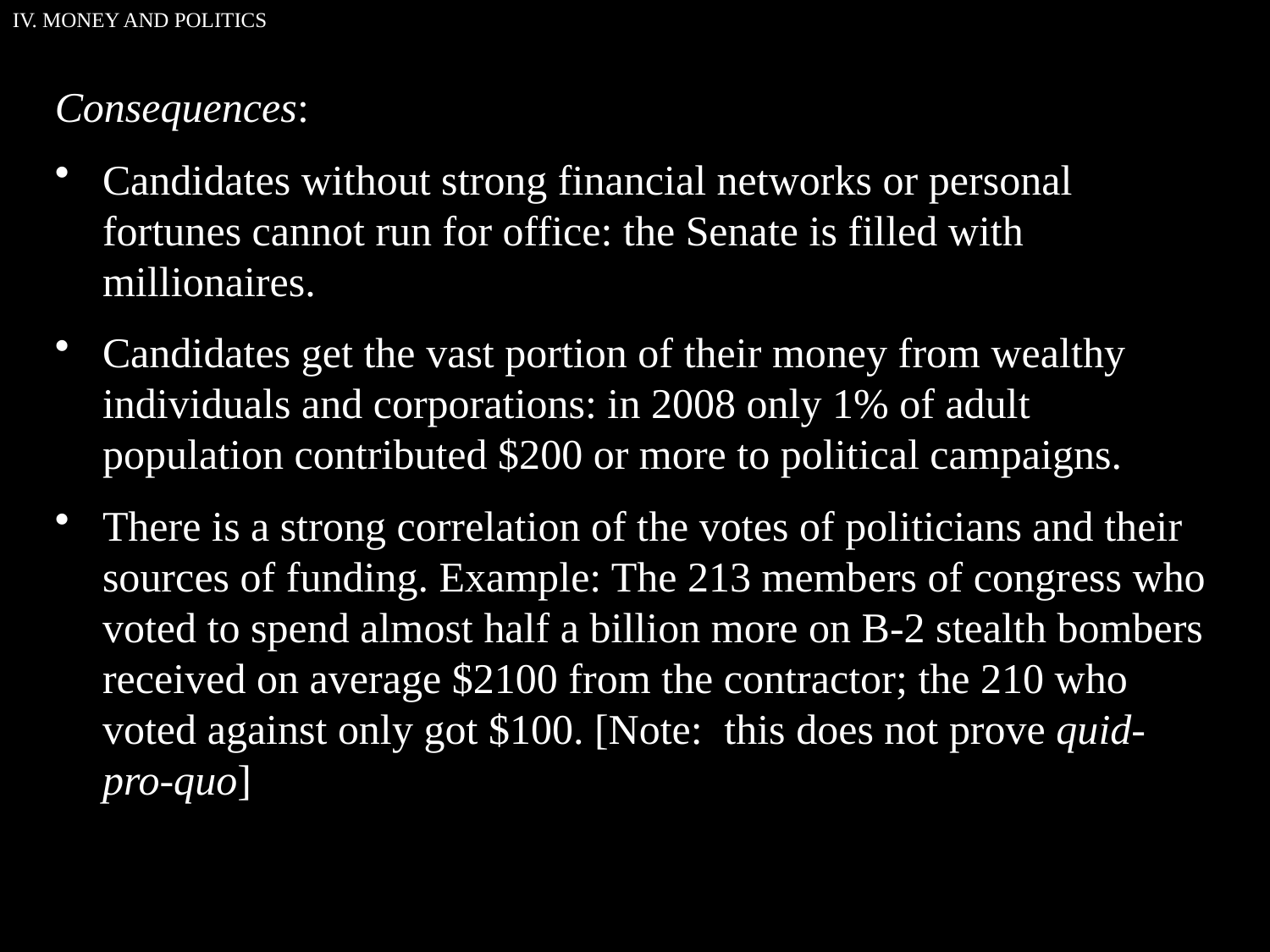

IV. MONEY AND POLITICS
Consequences:
Candidates without strong financial networks or personal fortunes cannot run for office: the Senate is filled with millionaires.
Candidates get the vast portion of their money from wealthy individuals and corporations: in 2008 only 1% of adult population contributed $200 or more to political campaigns.
There is a strong correlation of the votes of politicians and their sources of funding. Example: The 213 members of congress who voted to spend almost half a billion more on B-2 stealth bombers received on average $2100 from the contractor; the 210 who voted against only got $100. [Note:  this does not prove quid-pro-quo]